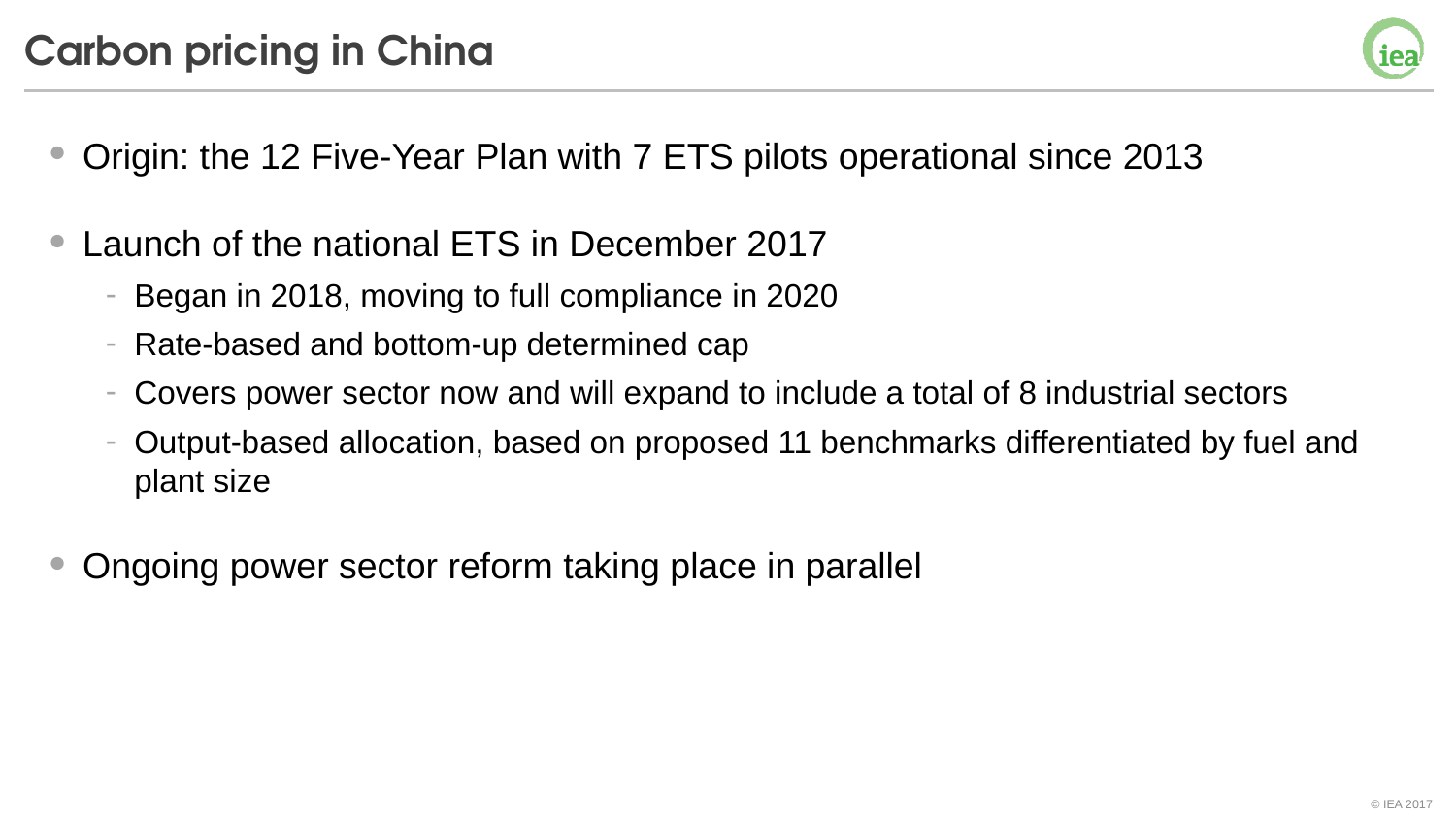

Carbon pricing in China
Origin: the 12 Five-Year Plan with 7 ETS pilots operational since 2013
Launch of the national ETS in December 2017
Began in 2018, moving to full compliance in 2020
Rate-based and bottom-up determined cap
Covers power sector now and will expand to include a total of 8 industrial sectors
Output-based allocation, based on proposed 11 benchmarks differentiated by fuel and plant size
Ongoing power sector reform taking place in parallel